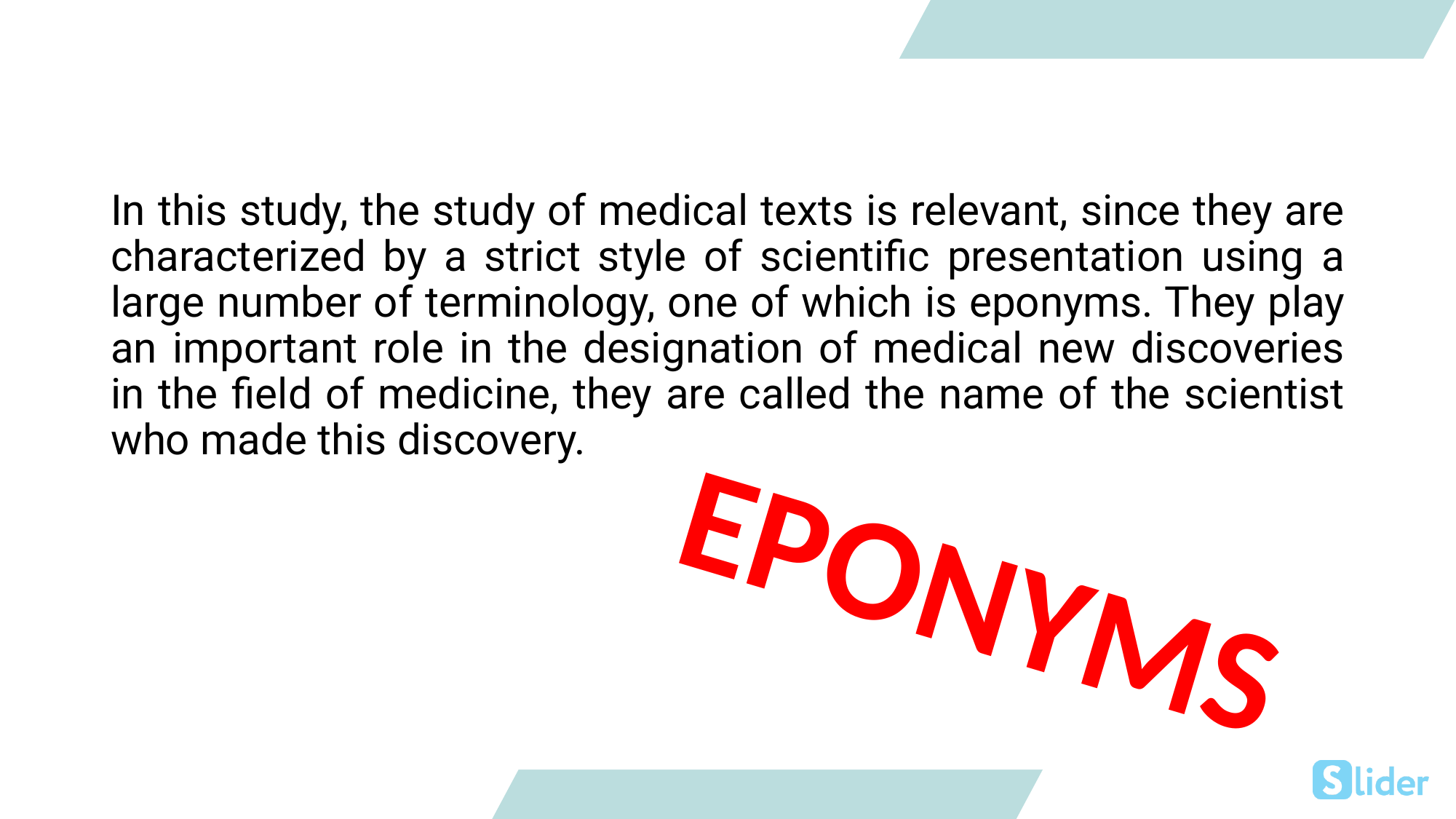

In this study, the study of medical texts is relevant, since they are characterized by a strict style of scientific presentation using a large number of terminology, one of which is eponyms. They play an important role in the designation of medical new discoveries in the field of medicine, they are called the name of the scientist who made this discovery.
EPONYMS